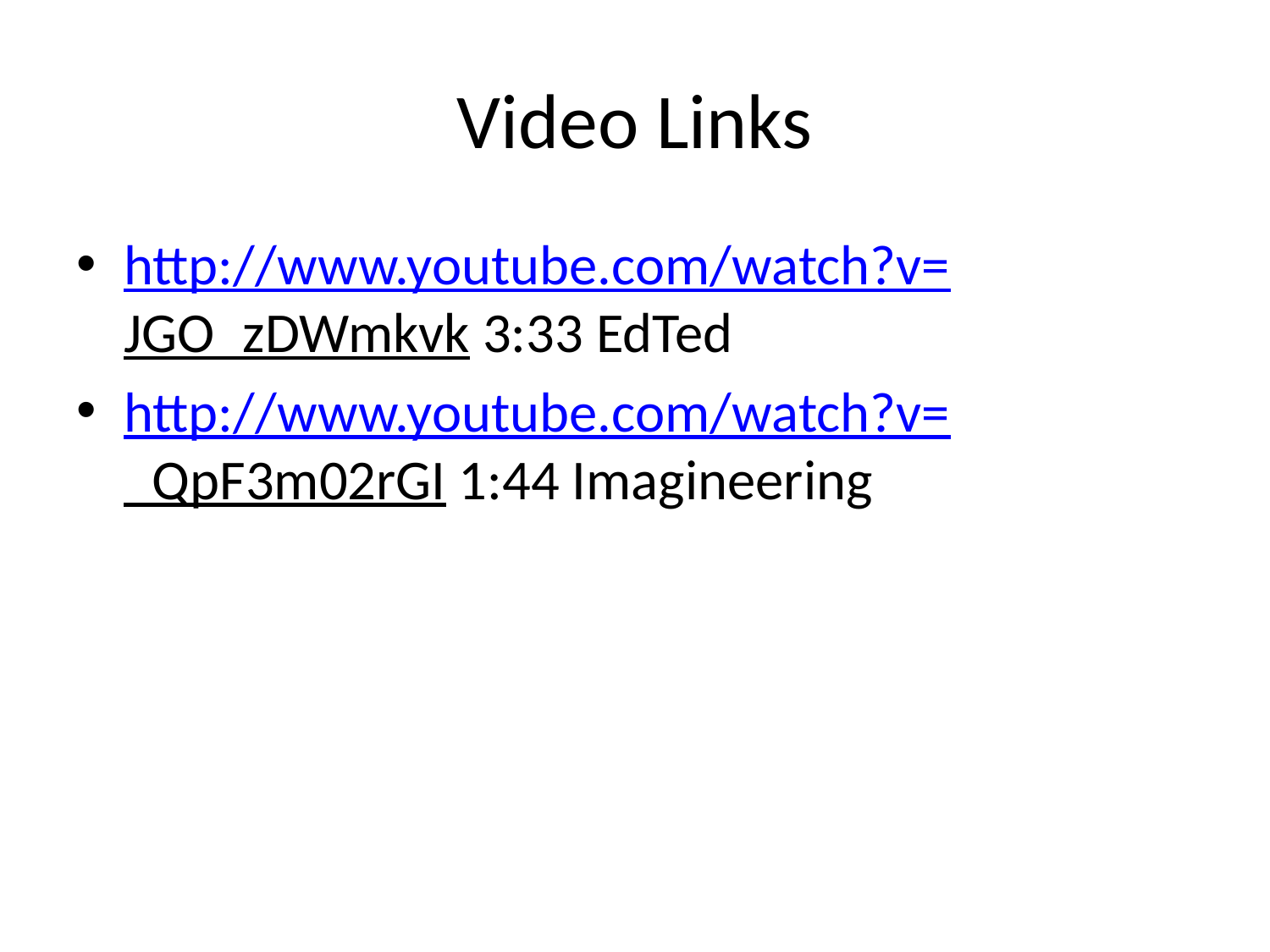

# Video Links
http://www.youtube.com/watch?v=JGO_zDWmkvk 3:33 EdTed
http://www.youtube.com/watch?v=_QpF3m02rGI 1:44 Imagineering